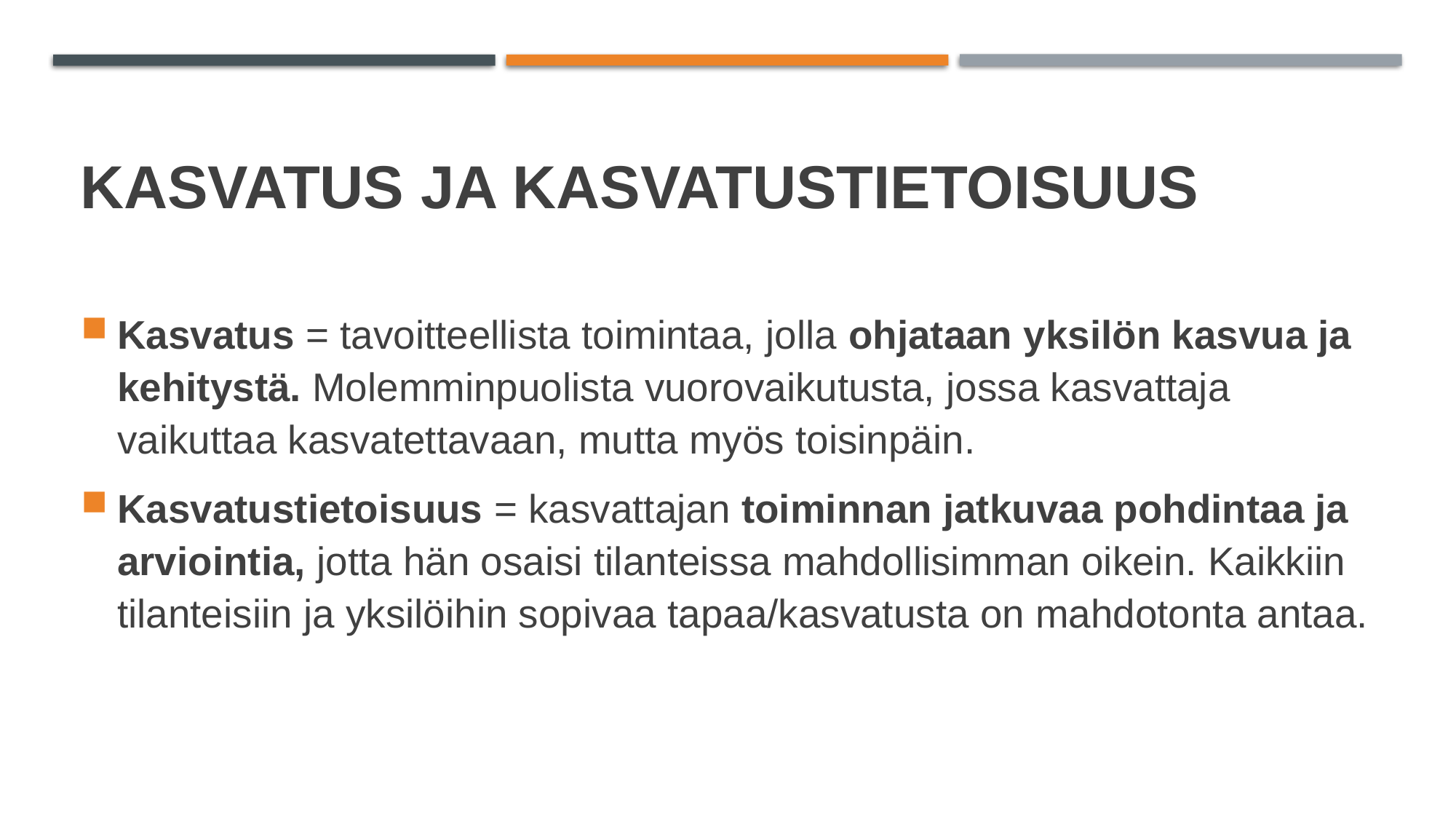

# Kasvatus ja kasvatustietoisuus
Kasvatus = tavoitteellista toimintaa, jolla ohjataan yksilön kasvua ja kehitystä. Molemminpuolista vuorovaikutusta, jossa kasvattaja vaikuttaa kasvatettavaan, mutta myös toisinpäin.
Kasvatustietoisuus = kasvattajan toiminnan jatkuvaa pohdintaa ja arviointia, jotta hän osaisi tilanteissa mahdollisimman oikein. Kaikkiin tilanteisiin ja yksilöihin sopivaa tapaa/kasvatusta on mahdotonta antaa.